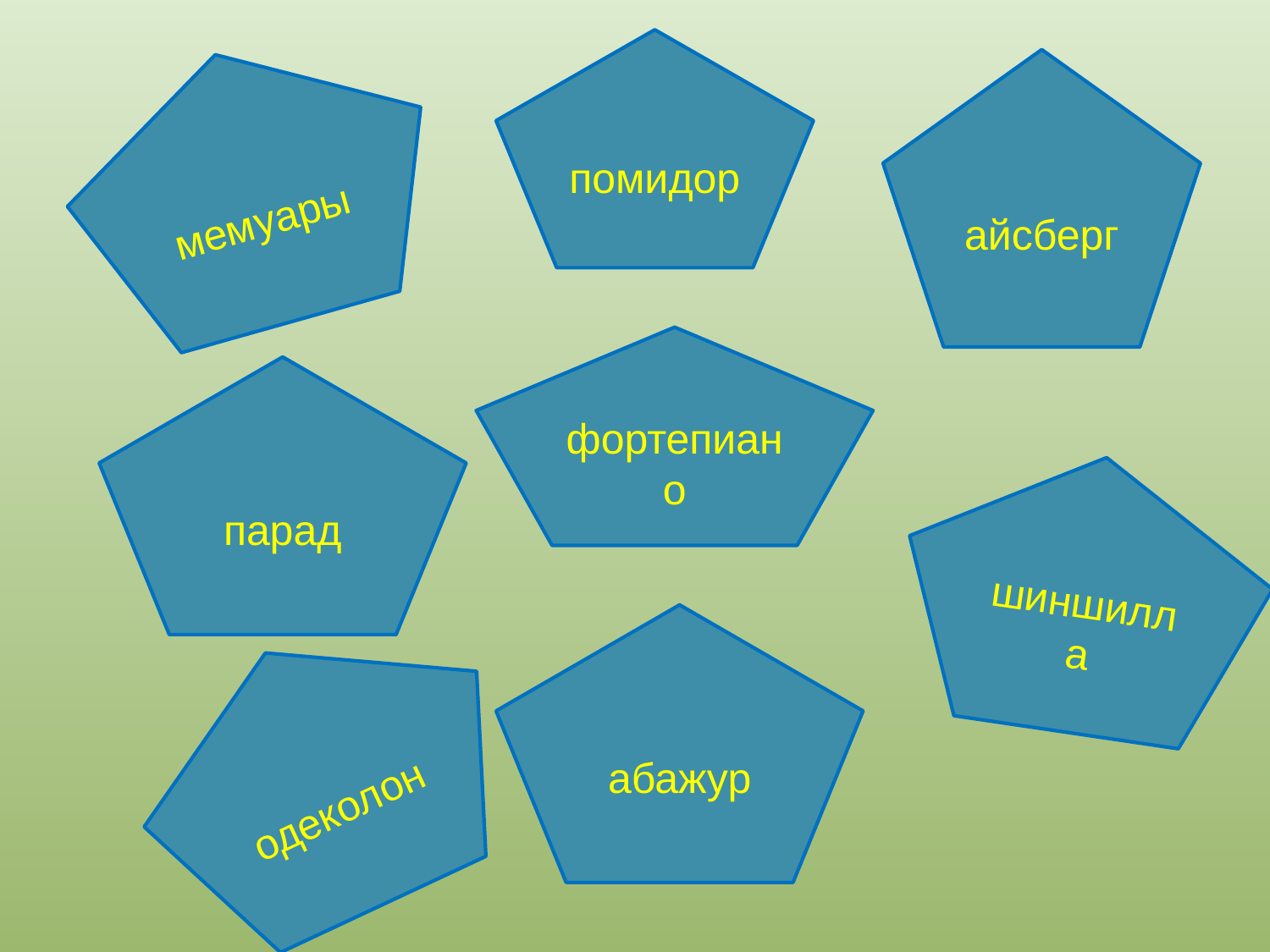

помидор
мемуары
айсберг
фортепиано
парад
шиншилла
абажур
одеколон